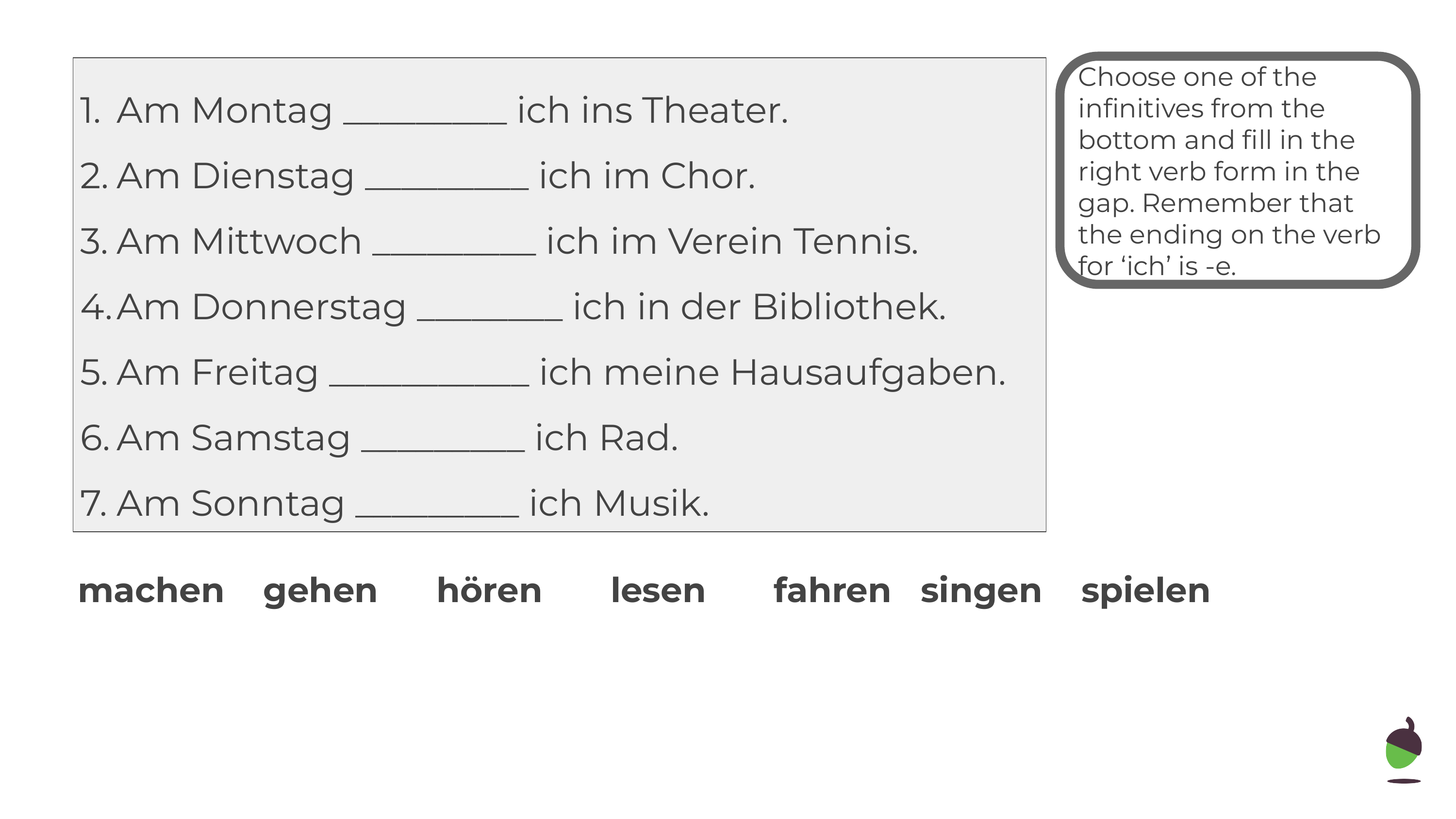

Choose one of the infinitives from the bottom and fill in the right verb form in the gap. Remember that the ending on the verb for ‘ich’ is -e.
Am Montag _________ ich ins Theater.
Am Dienstag _________ ich im Chor.
Am Mittwoch _________ ich im Verein Tennis.
Am Donnerstag ________ ich in der Bibliothek.
Am Freitag ___________ ich meine Hausaufgaben.
Am Samstag _________ ich Rad.
Am Sonntag _________ ich Musik.
machen    gehen      hören       lesen       fahren   singen    spielen